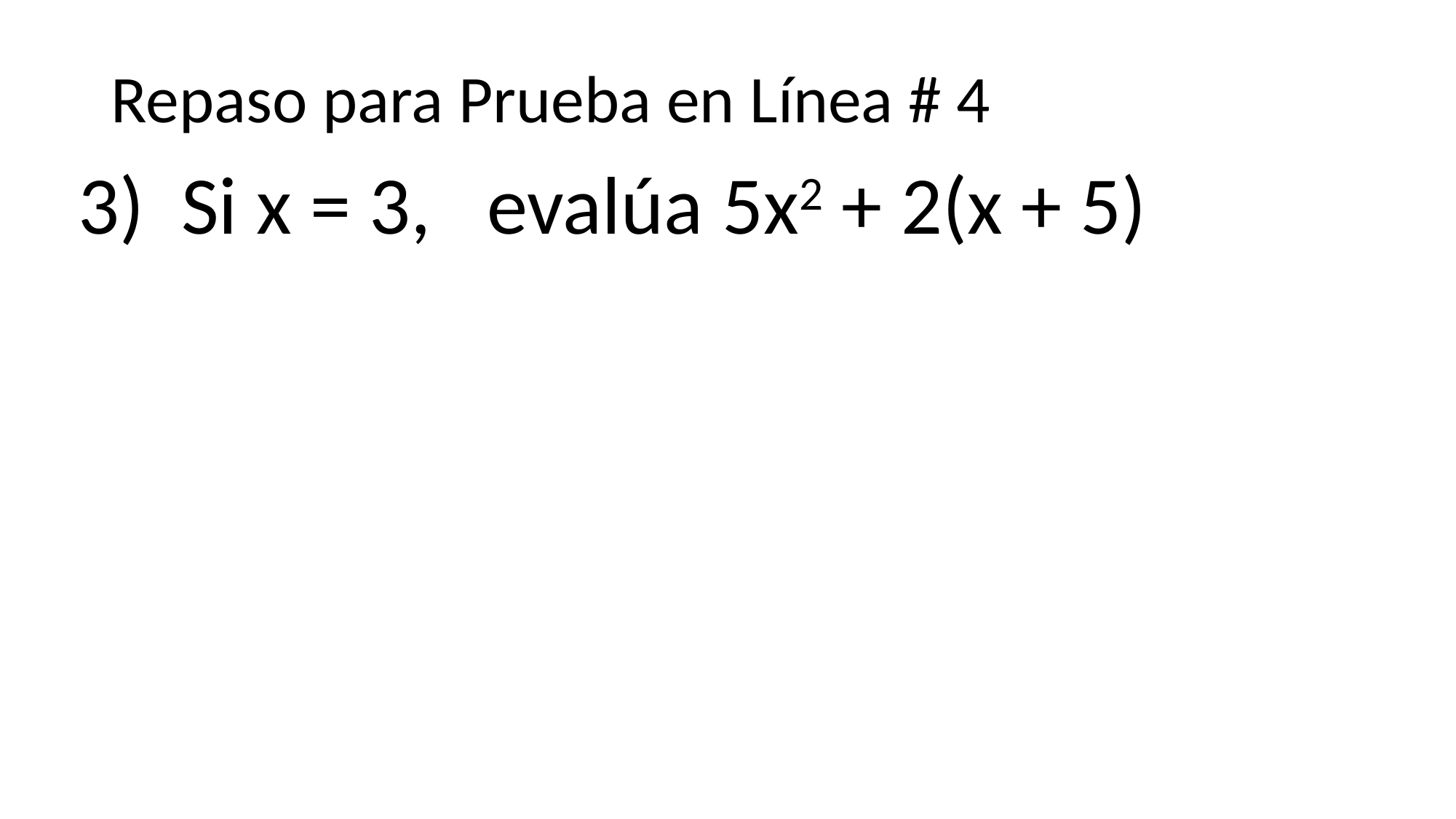

# Repaso para Prueba en Línea # 4
3)  Si x = 3,   evalúa 5x2 + 2(x + 5)